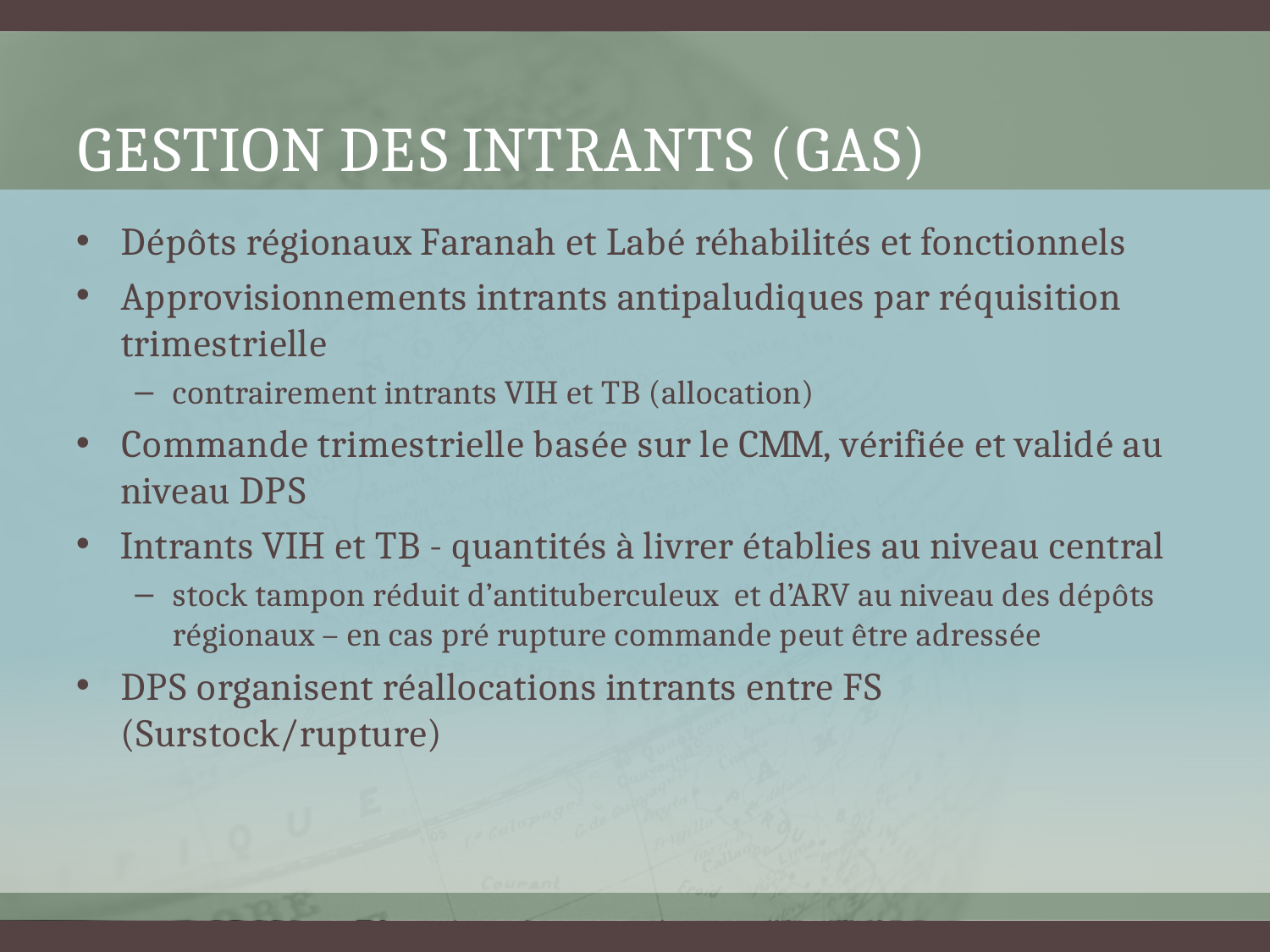

# Gestion des Intrants (GAS)
Dépôts régionaux Faranah et Labé réhabilités et fonctionnels
Approvisionnements intrants antipaludiques par réquisition trimestrielle
contrairement intrants VIH et TB (allocation)
Commande trimestrielle basée sur le CMM, vérifiée et validé au niveau DPS
Intrants VIH et TB - quantités à livrer établies au niveau central
stock tampon réduit d’antituberculeux  et d’ARV au niveau des dépôts régionaux – en cas pré rupture commande peut être adressée
DPS organisent réallocations intrants entre FS (Surstock/rupture)